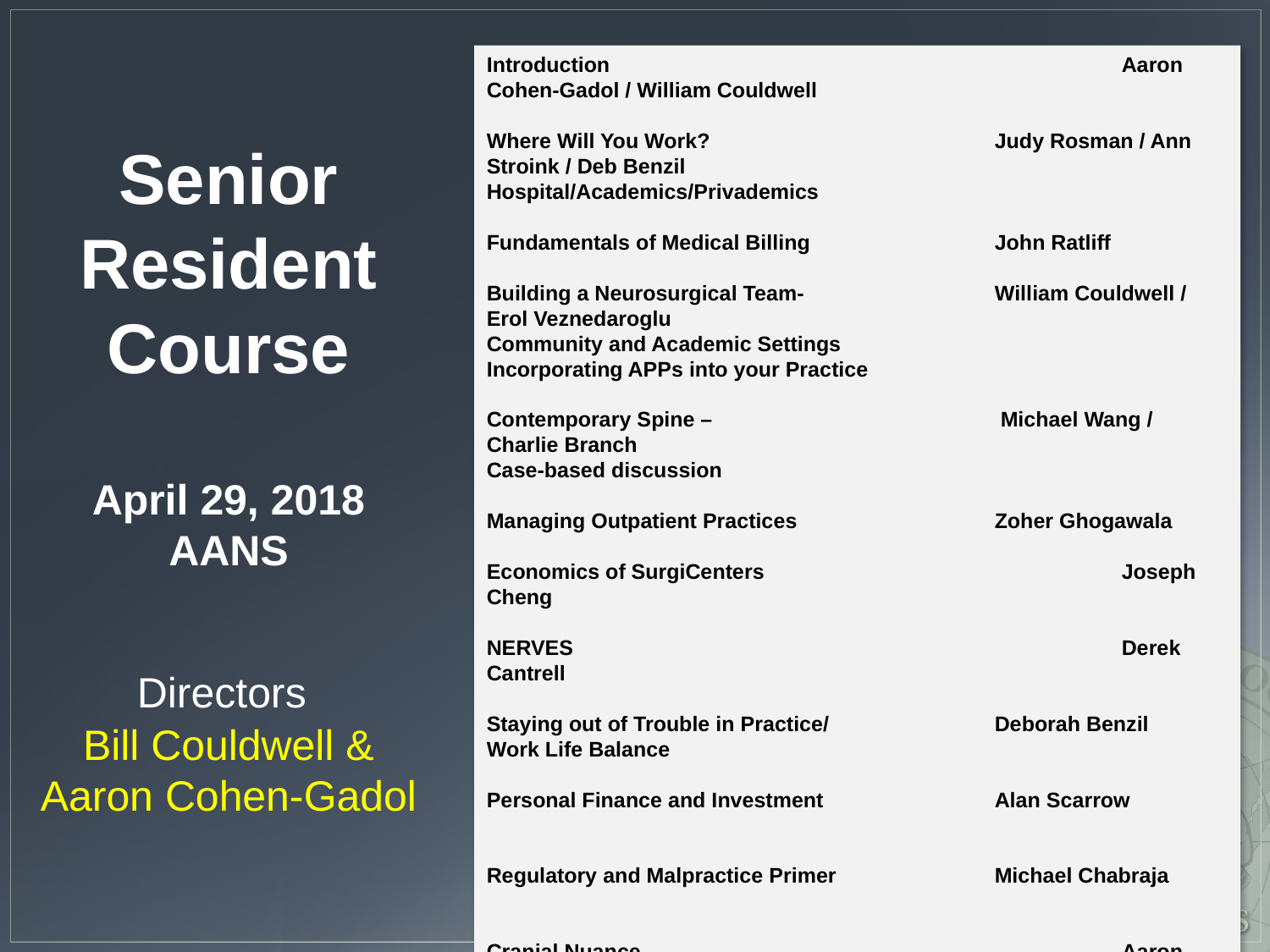

Introduction					Aaron Cohen-Gadol / William Couldwell

Where Will You Work?			Judy Rosman / Ann Stroink / Deb Benzil
Hospital/Academics/Privademics

Fundamentals of Medical Billing		John Ratliff

Building a Neurosurgical Team-		William Couldwell / Erol Veznedaroglu
Community and Academic Settings
Incorporating APPs into your Practice

Contemporary Spine – 			 Michael Wang / Charlie Branch
Case-based discussion

Managing Outpatient Practices		Zoher Ghogawala

Economics of SurgiCenters			Joseph Cheng

NERVES					Derek Cantrell

Staying out of Trouble in Practice/		Deborah Benzil
Work Life Balance

Personal Finance and Investment		Alan Scarrow

Regulatory and Malpractice Primer		Michael Chabraja

Cranial Nuance –				Aaron Cohen-Gadol
Case-based discussion

Final comments		            		Aaron Cohen-Gadol / William Couldwell
# Senior Resident Course April 29, 2018 AANS Directors Bill Couldwell & Aaron Cohen-Gadol